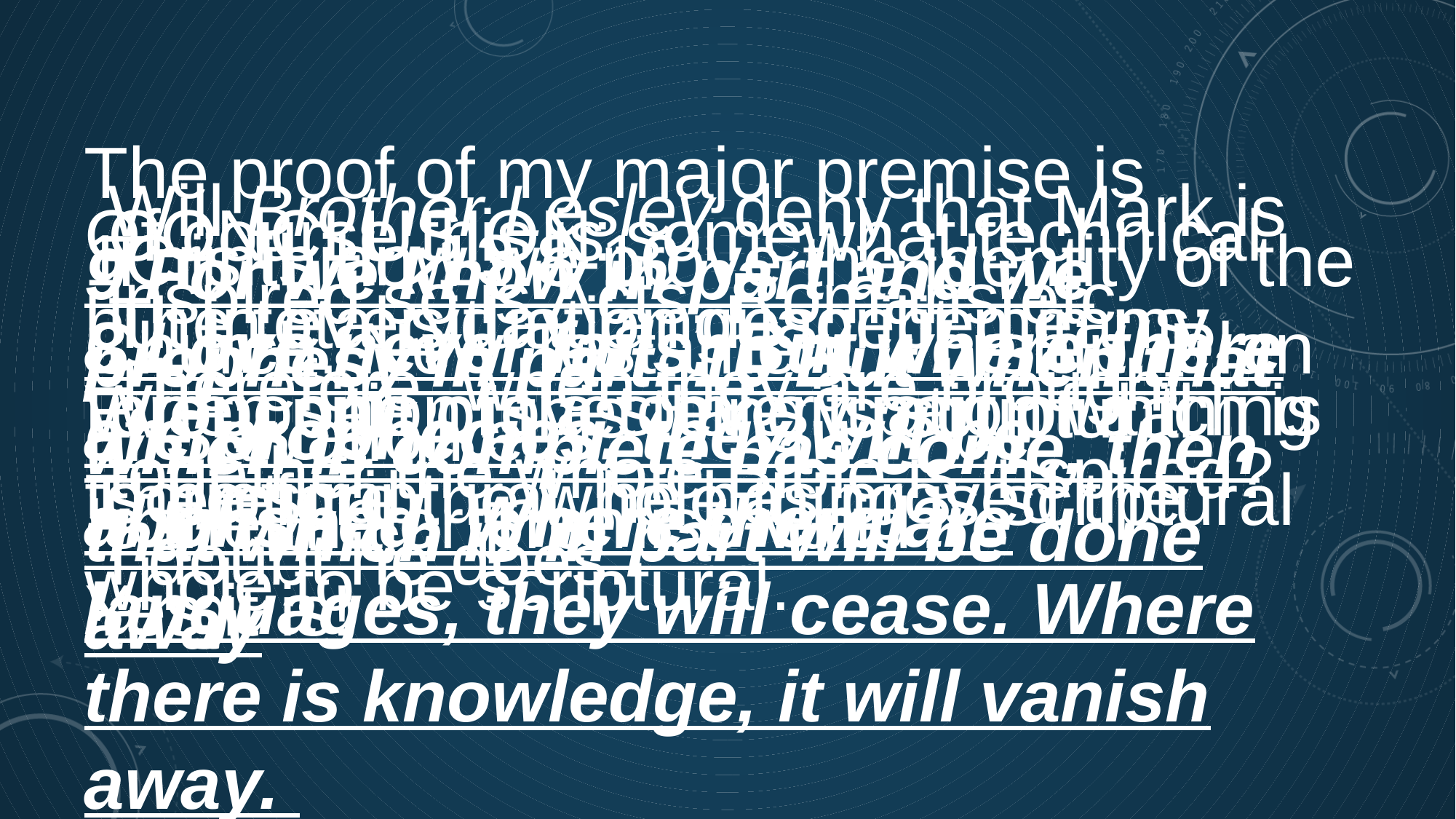

The proof of my major premise is 1Crinthian 13:8-10
8 Love never fails. But where there are prophecies, they will be abolished. Where there are languages, they will cease. Where there is knowledge, it will vanish away.
Will Brother Lesley deny that Mark is inspired so is Acts, Romans etc. Therefore, when they are brought together the whole Bible is inspired?
I doubt he does.
Of course this is somewhat technical but in everyday language it means;
When one proves every part of a thing to be scriptural, he has proved the whole to be scriptural.
CONCLUSION:
The total situation described in my proposition is a total situation which is scriptural.
 This is how we prove the identity of the Church, New Testament worship, Plan of Salvation etc.
Is the major premise valid?
Yes it is!
9 For we know in part and we prophesy in part. 10 But when that which is complete has come, then that which is in part will be done away
Every part of this thing is scriptural
Therefore the whole thing is scriptural